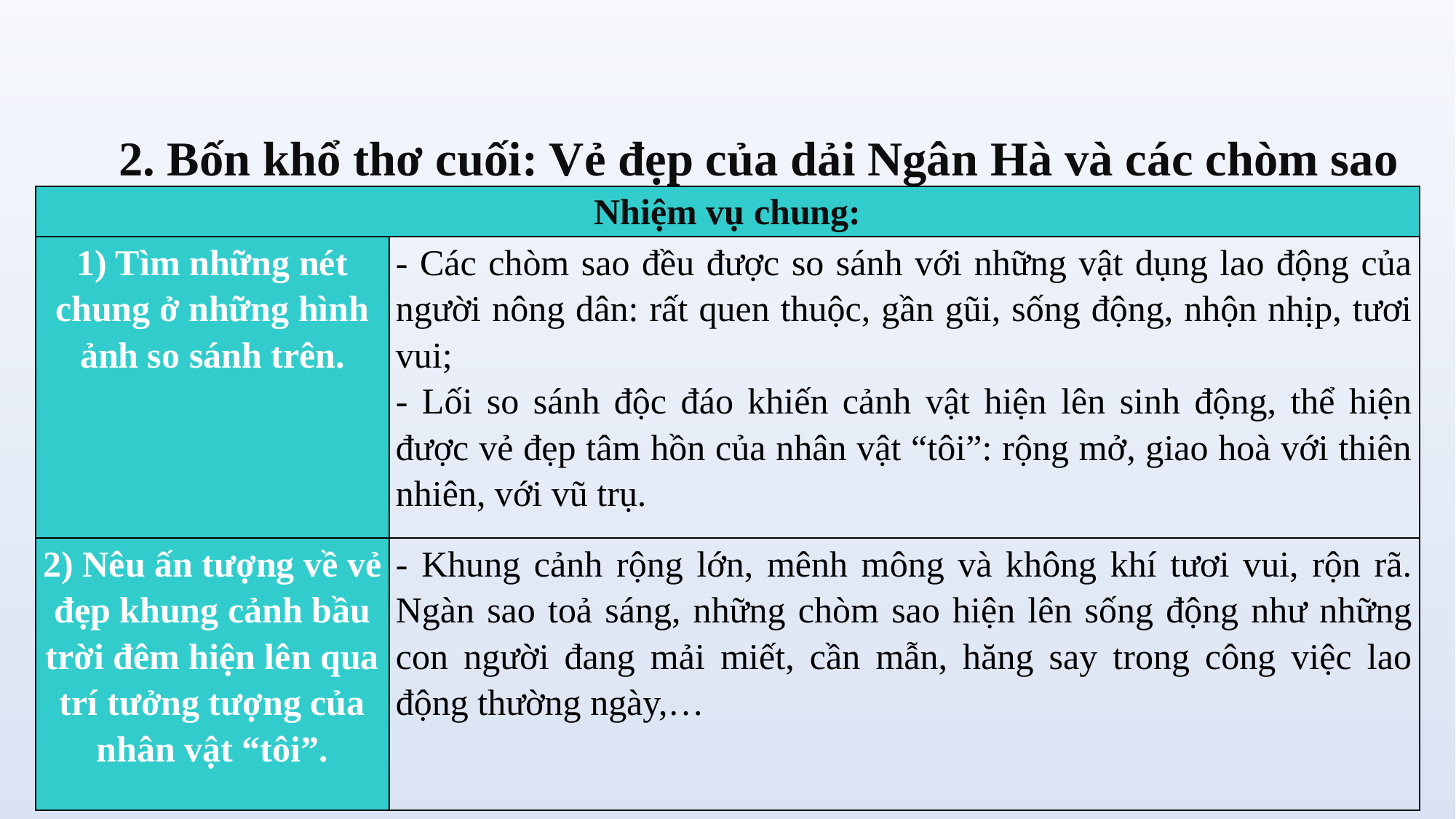

2. Bốn khổ thơ cuối: Vẻ đẹp của dải Ngân Hà và các chòm sao
| Nhiệm vụ chung: |  |
| --- | --- |
| 1) Tìm những nét chung ở những hình ảnh so sánh trên. | - Các chòm sao đều được so sánh với những vật dụng lao động của người nông dân: rất quen thuộc, gần gũi, sống động, nhộn nhịp, tươi vui; - Lối so sánh độc đáo khiến cảnh vật hiện lên sinh động, thể hiện được vẻ đẹp tâm hồn của nhân vật “tôi”: rộng mở, giao hoà với thiên nhiên, với vũ trụ. |
| 2) Nêu ấn tượng về vẻ đẹp khung cảnh bầu trời đêm hiện lên qua trí tưởng tượng của nhân vật “tôi”. | - Khung cảnh rộng lớn, mênh mông và không khí tươi vui, rộn rã. Ngàn sao toả sáng, những chòm sao hiện lên sống động như những con người đang mải miết, cần mẫn, hăng say trong công việc lao động thường ngày,… |